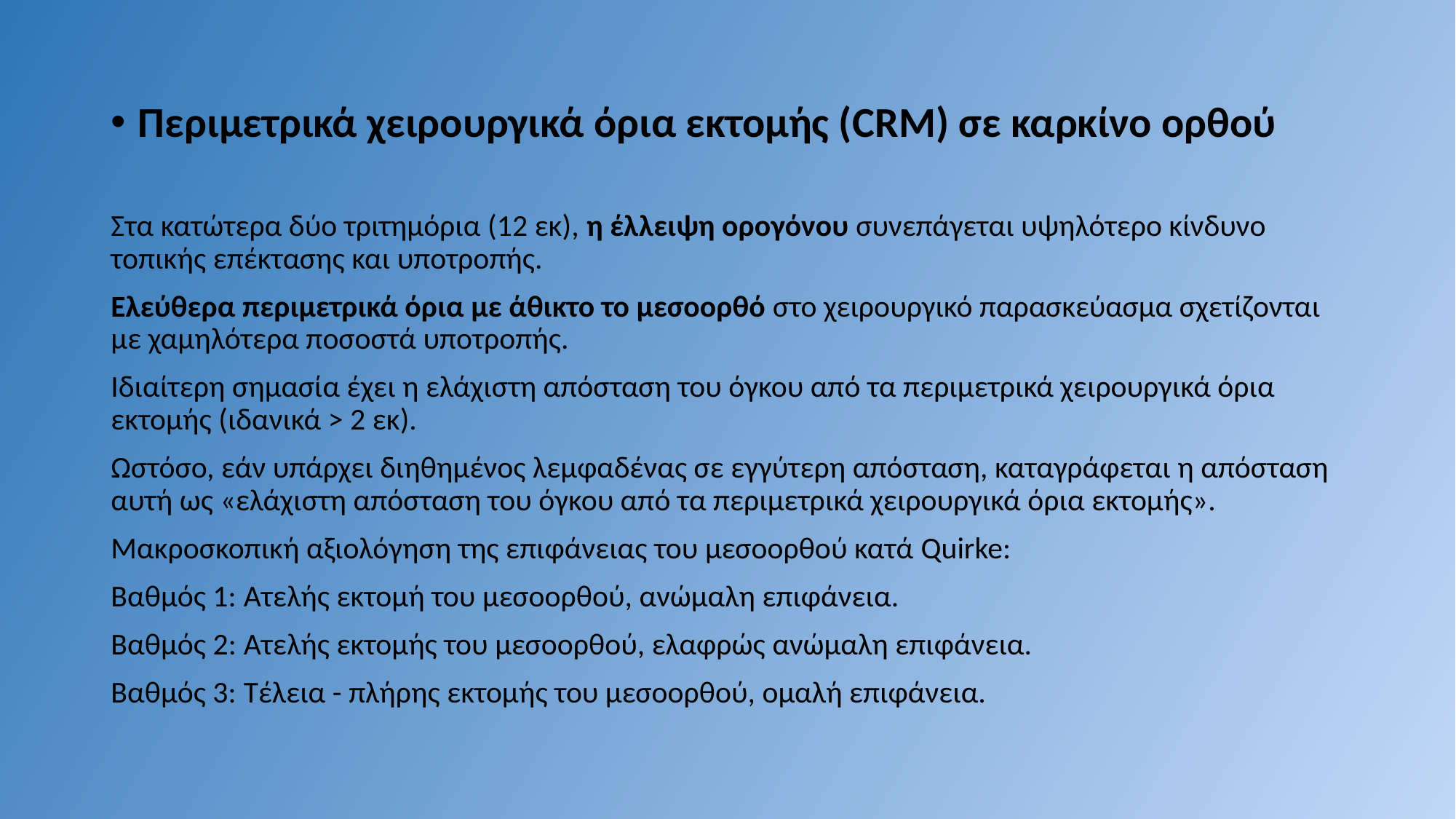

Περιμετρικά χειρουργικά όρια εκτομής (CRM) σε καρκίνο ορθού

Στα κατώτερα δύο τριτημόρια (12 εκ), η έλλειψη ορογόνου συνεπάγεται υψηλότερο κίνδυνο τοπικής επέκτασης και υποτροπής.
Ελεύθερα περιμετρικά όρια με άθικτο το μεσοορθό στο χειρουργικό παρασκεύασμα σχετίζονται με χαμηλότερα ποσοστά υποτροπής.
Ιδιαίτερη σημασία έχει η ελάχιστη απόσταση του όγκου από τα περιμετρικά χειρουργικά όρια εκτομής (ιδανικά > 2 εκ).
Ωστόσο, εάν υπάρχει διηθημένος λεμφαδένας σε εγγύτερη απόσταση, καταγράφεται η απόσταση αυτή ως «ελάχιστη απόσταση του όγκου από τα περιμετρικά χειρουργικά όρια εκτομής».
Μακροσκοπική αξιολόγηση της επιφάνειας του μεσοορθού κατά Quirke:
Βαθμός 1: Ατελής εκτομή του μεσοορθού, ανώμαλη επιφάνεια.
Βαθμός 2: Ατελής εκτομής του μεσοορθού, ελαφρώς ανώμαλη επιφάνεια.
Βαθμός 3: Τέλεια - πλήρης εκτομής του μεσοορθού, ομαλή επιφάνεια.